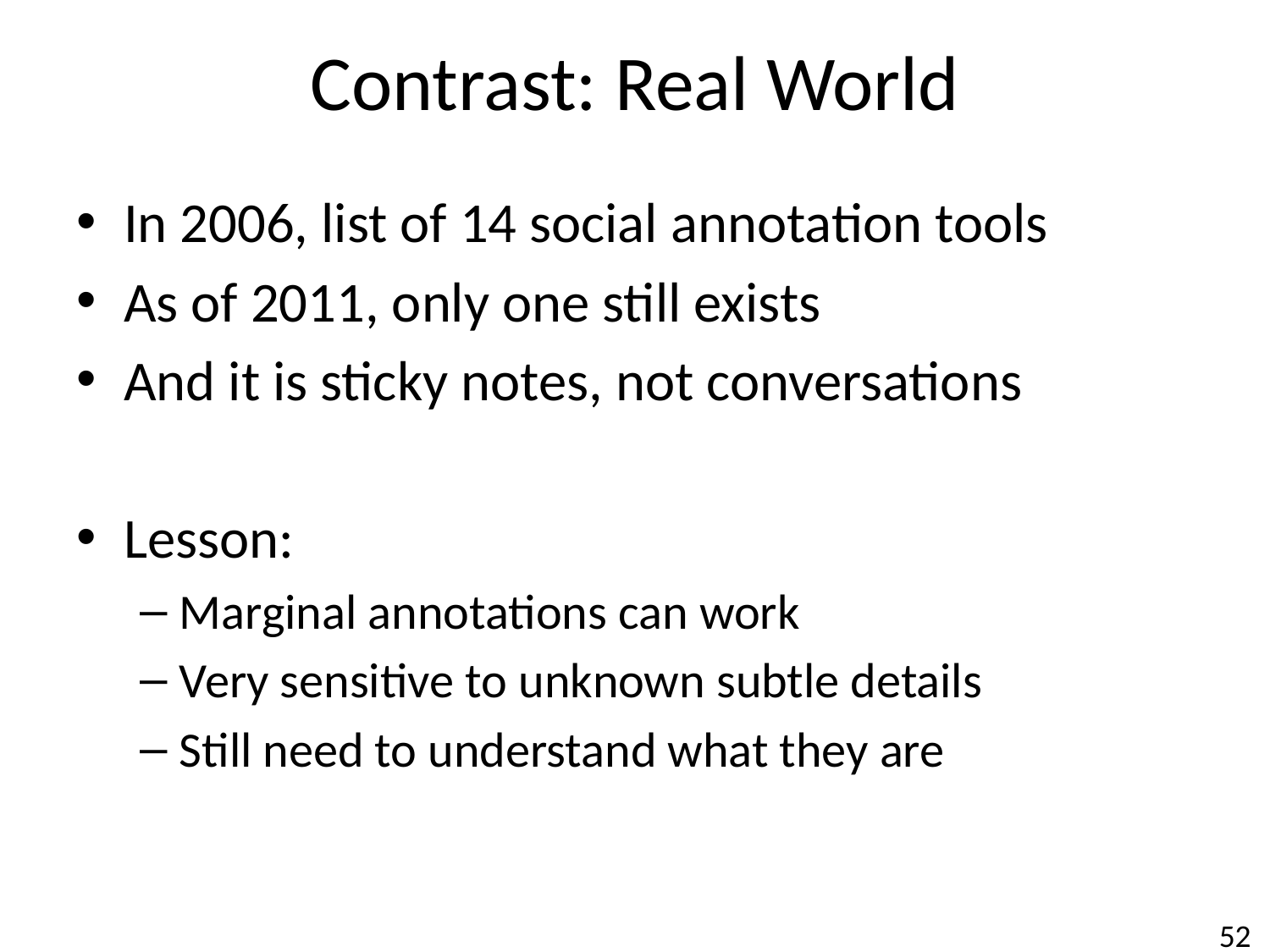

# Contrast: Real World
In 2006, list of 14 social annotation tools
As of 2011, only one still exists
And it is sticky notes, not conversations

Lesson:
Marginal annotations can work
Very sensitive to unknown subtle details
Still need to understand what they are

52